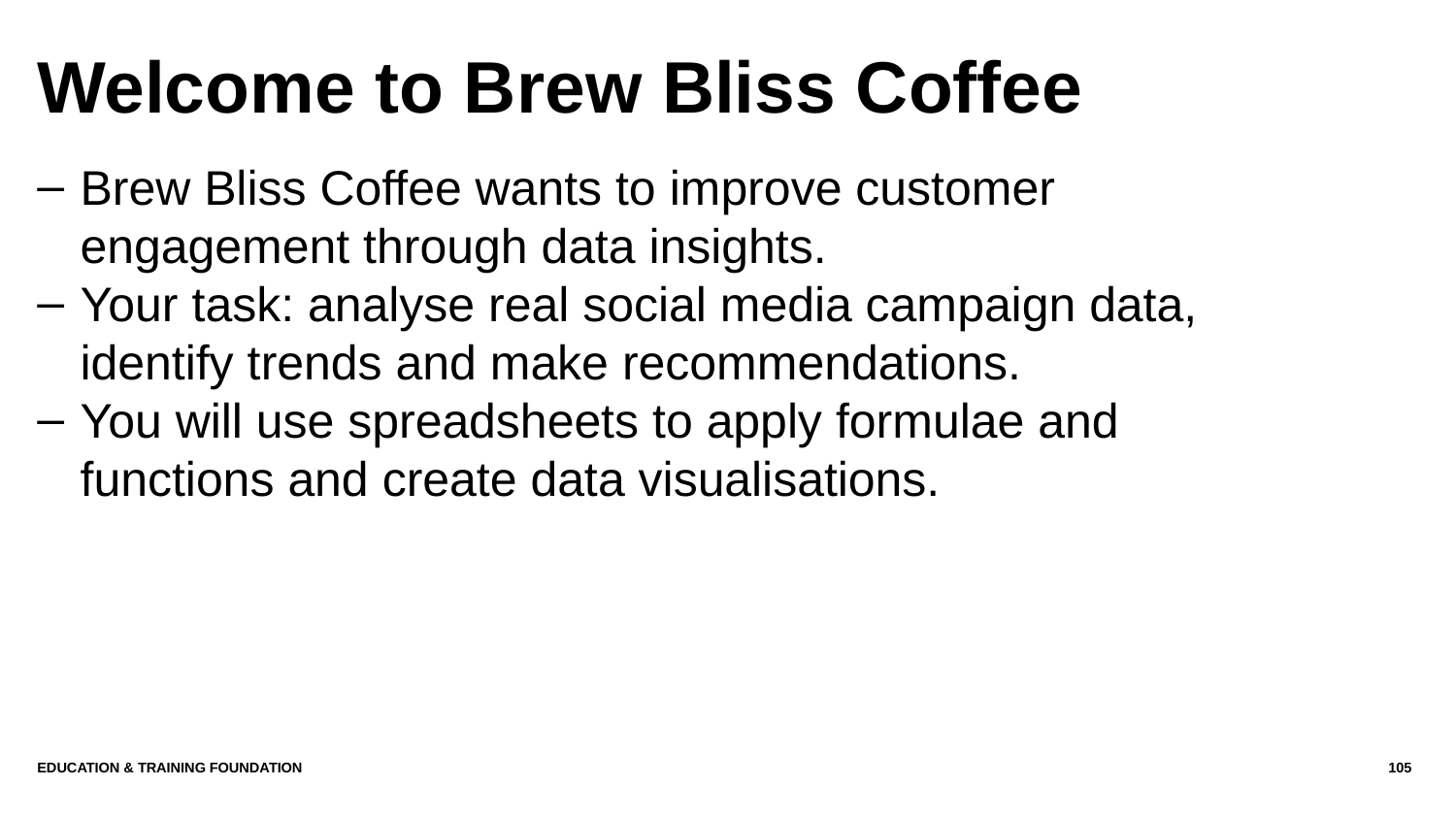

# Welcome to Brew Bliss Coffee
Brew Bliss Coffee wants to improve customer engagement through data insights.
Your task: analyse real social media campaign data, identify trends and make recommendations.
You will use spreadsheets to apply formulae and functions and create data visualisations.

Education & Training Foundation
105